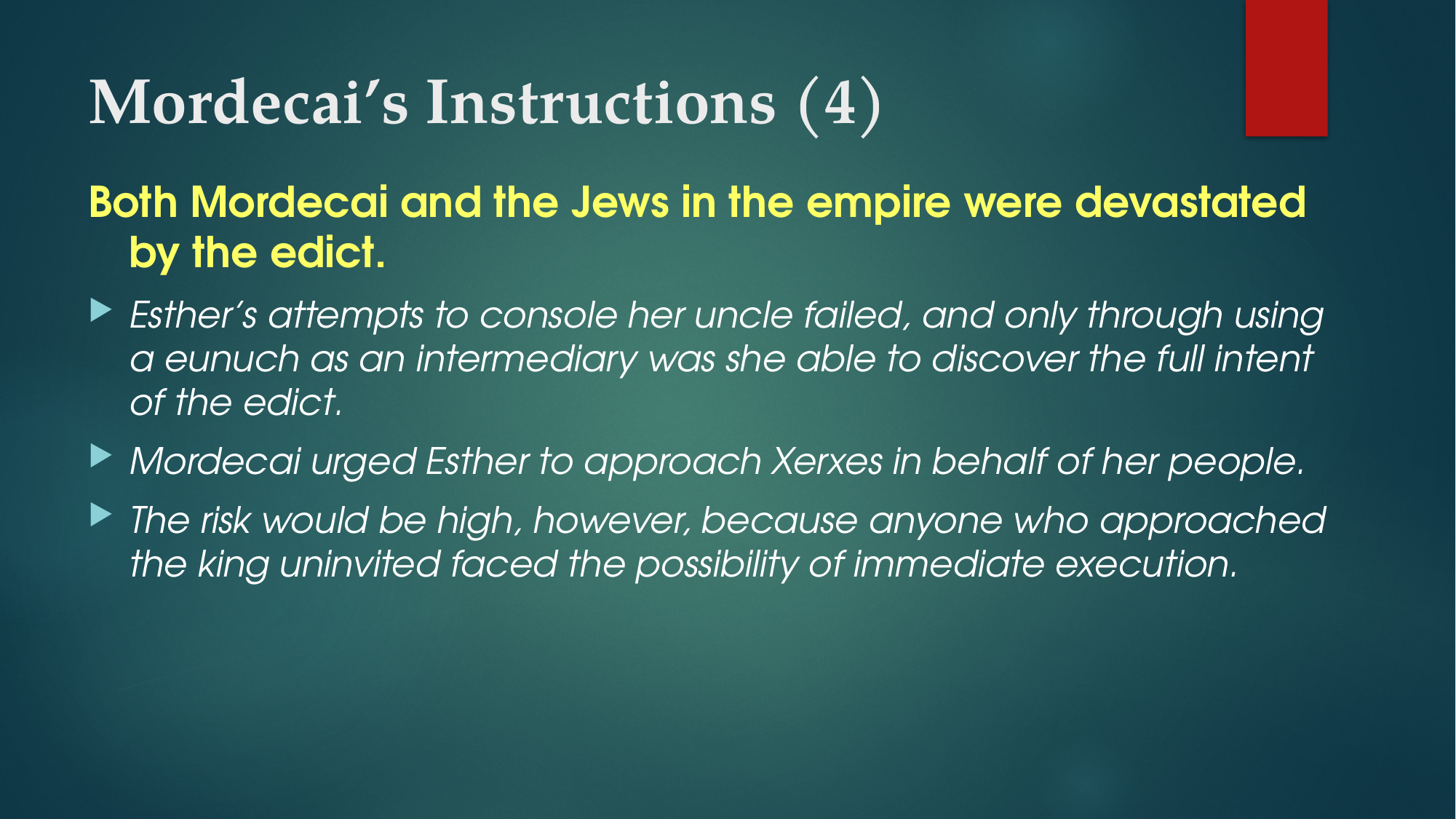

# Mordecai’s Instructions (4)
Both Mordecai and the Jews in the empire were devastated by the edict.
Esther’s attempts to console her uncle failed, and only through using a eunuch as an intermediary was she able to discover the full intent of the edict.
Mordecai urged Esther to approach Xerxes in behalf of her people.
The risk would be high, however, because anyone who approached the king uninvited faced the possibility of immediate execution.